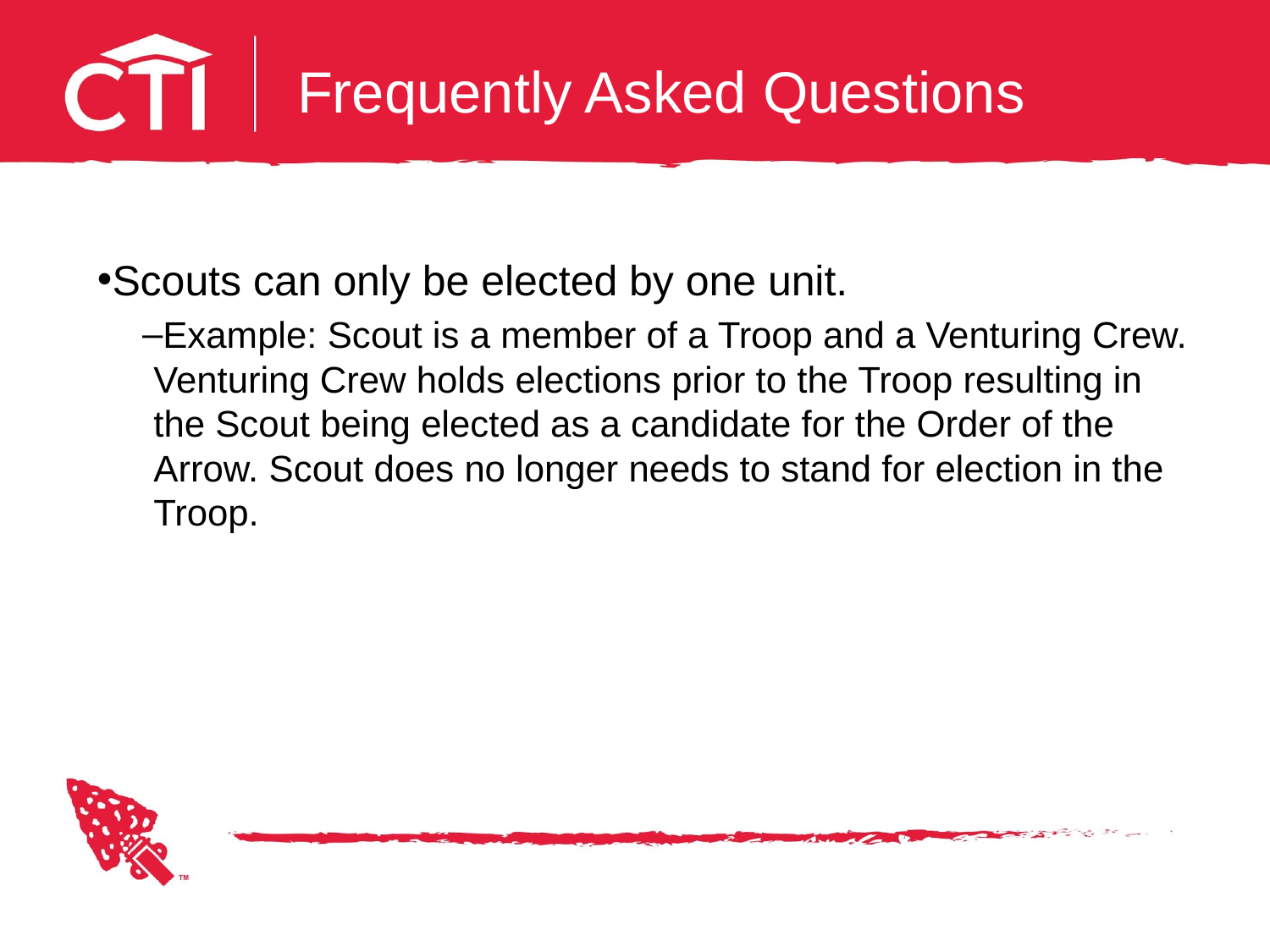

# Frequently Asked Questions
Scouts can only be elected by one unit.
Example: Scout is a member of a Troop and a Venturing Crew. Venturing Crew holds elections prior to the Troop resulting in the Scout being elected as a candidate for the Order of the Arrow. Scout does no longer needs to stand for election in the Troop.